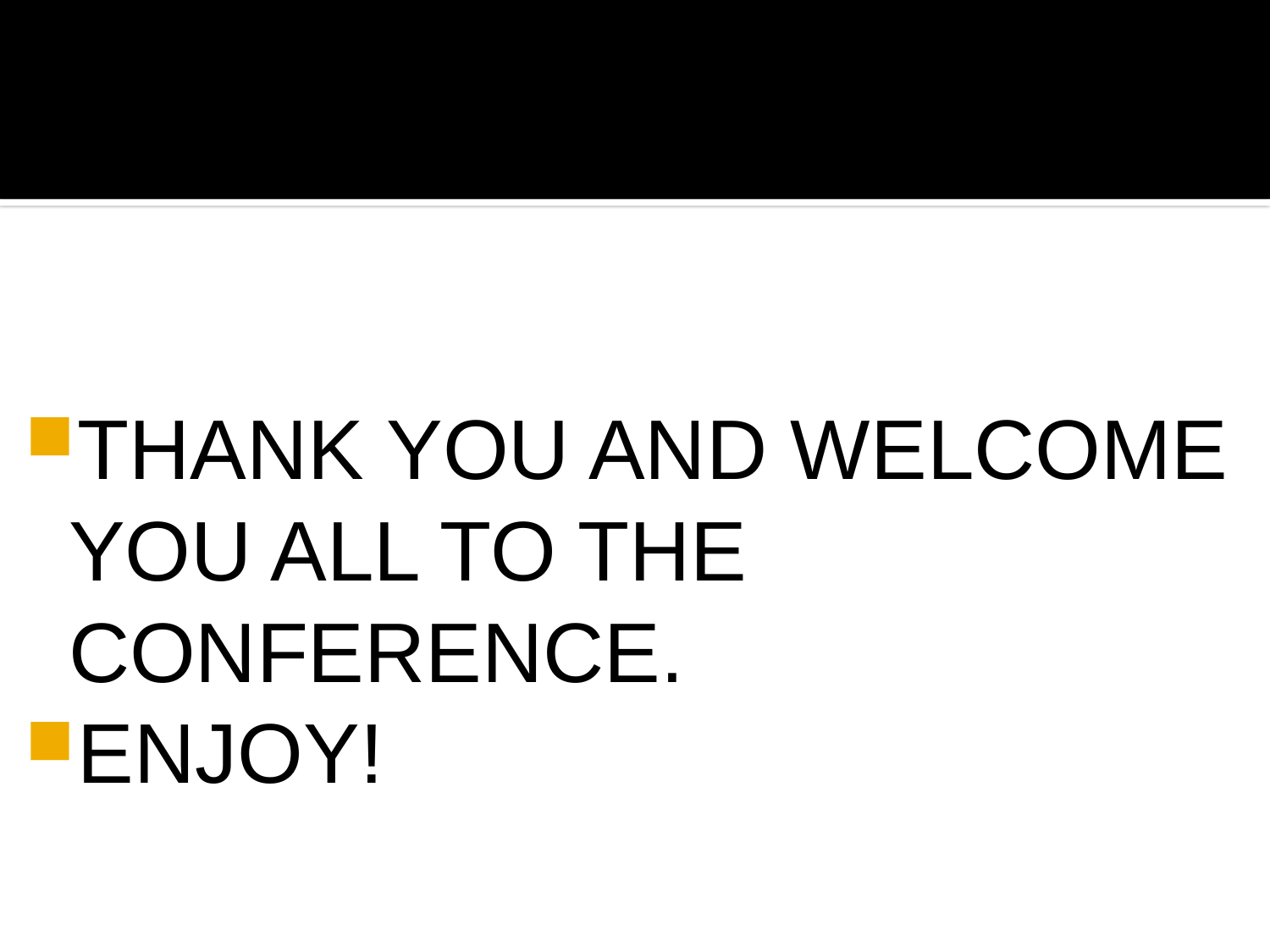

#

THANK YOU AND WELCOME YOU ALL TO THE CONFERENCE.
ENJOY!